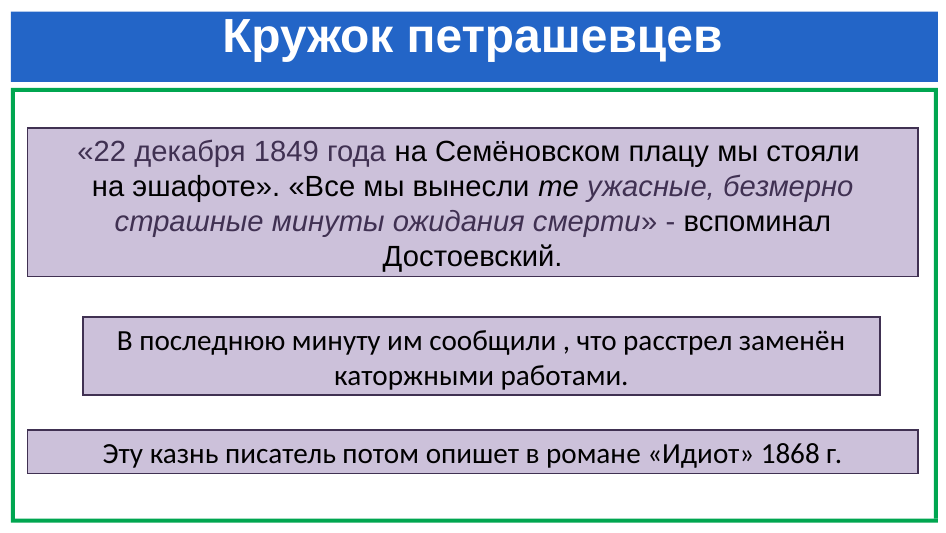

Кружок петрашевцев
«22 декабря 1849 года на Семёновском плацу мы стояли
на эшафоте». «Все мы вынесли те ужасные, безмерно страшные минуты ожидания смерти» - вспоминал Достоевский.
В последнюю минуту им сообщили , что расстрел заменён каторжными работами.
Эту казнь писатель потом опишет в романе «Идиот» 1868 г.